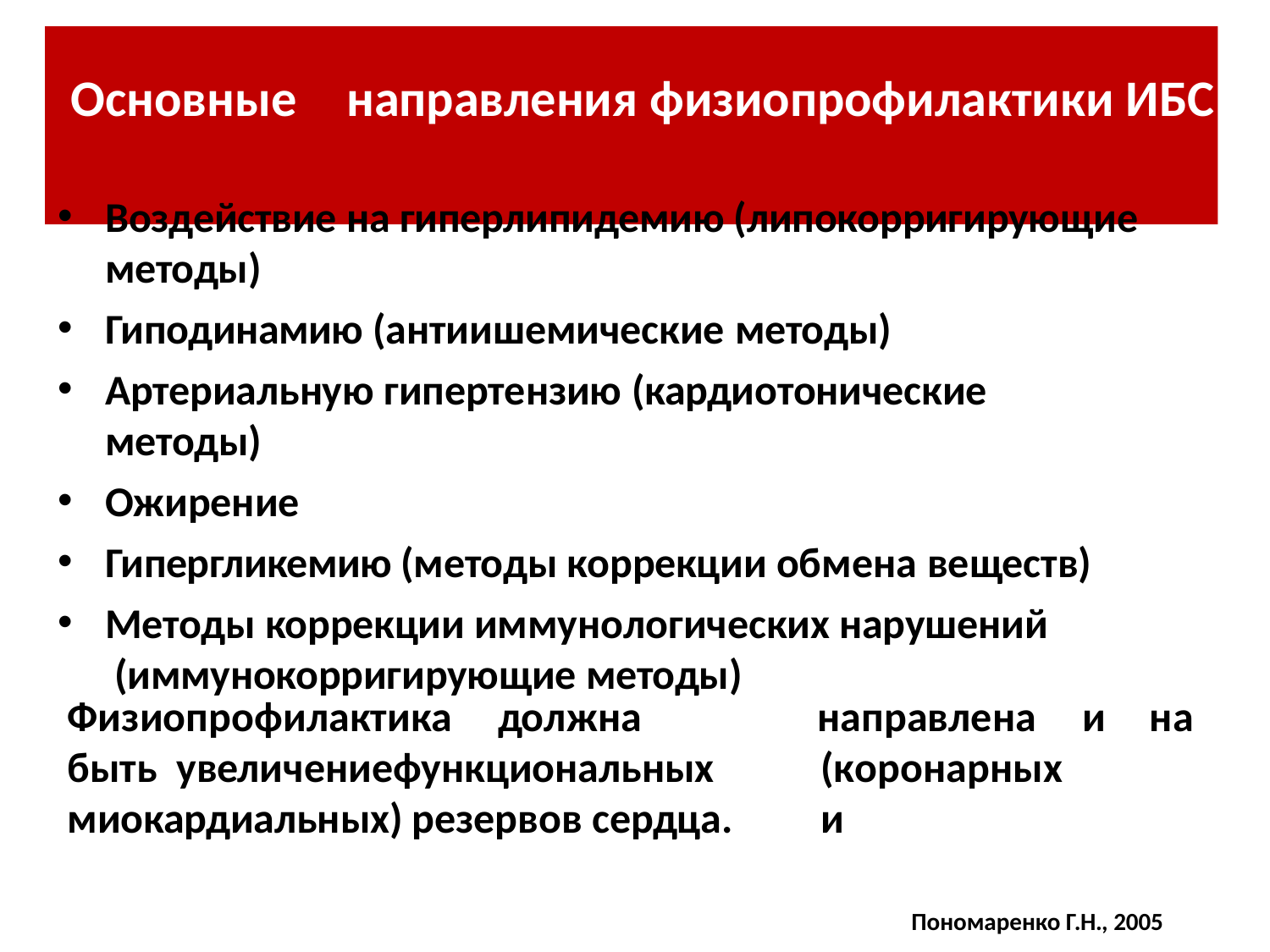

# Основные	направления физиопрофилактики ИБС
Воздействие на гиперлипидемию (липокорригирующие  методы)
Гиподинамию (антиишемические методы)
Артериальную гипертензию (кардиотонические методы)
Ожирение
Гипергликемию (методы коррекции обмена веществ)
Методы коррекции иммунологических нарушений  (иммунокорригирующие методы)
Физиопрофилактика	должна	быть  увеличение	функциональных  миокардиальных) резервов сердца.
направлена	и	на
(коронарных	и
Пономаренко Г.Н., 2005